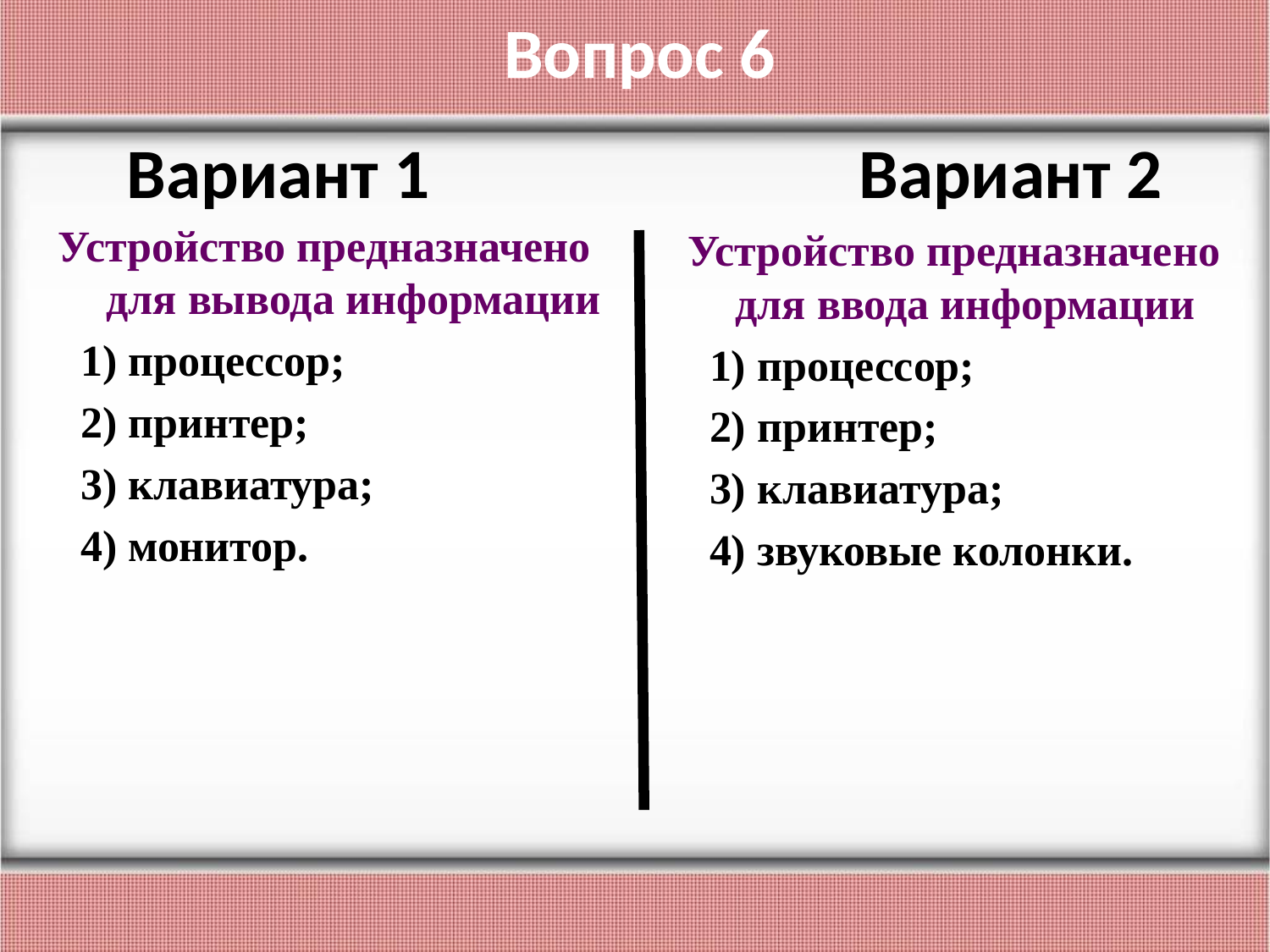

Вопрос 6
#
       Вариант 1                           Вариант 2
Устройство предназначено для вывода информации
  1) процессор;
  2) принтер;
  3) клавиатура;
  4) монитор.
Устройство предназначено для ввода информации
  1) процессор;
  2) принтер;
  3) клавиатура;
  4) звуковые колонки.